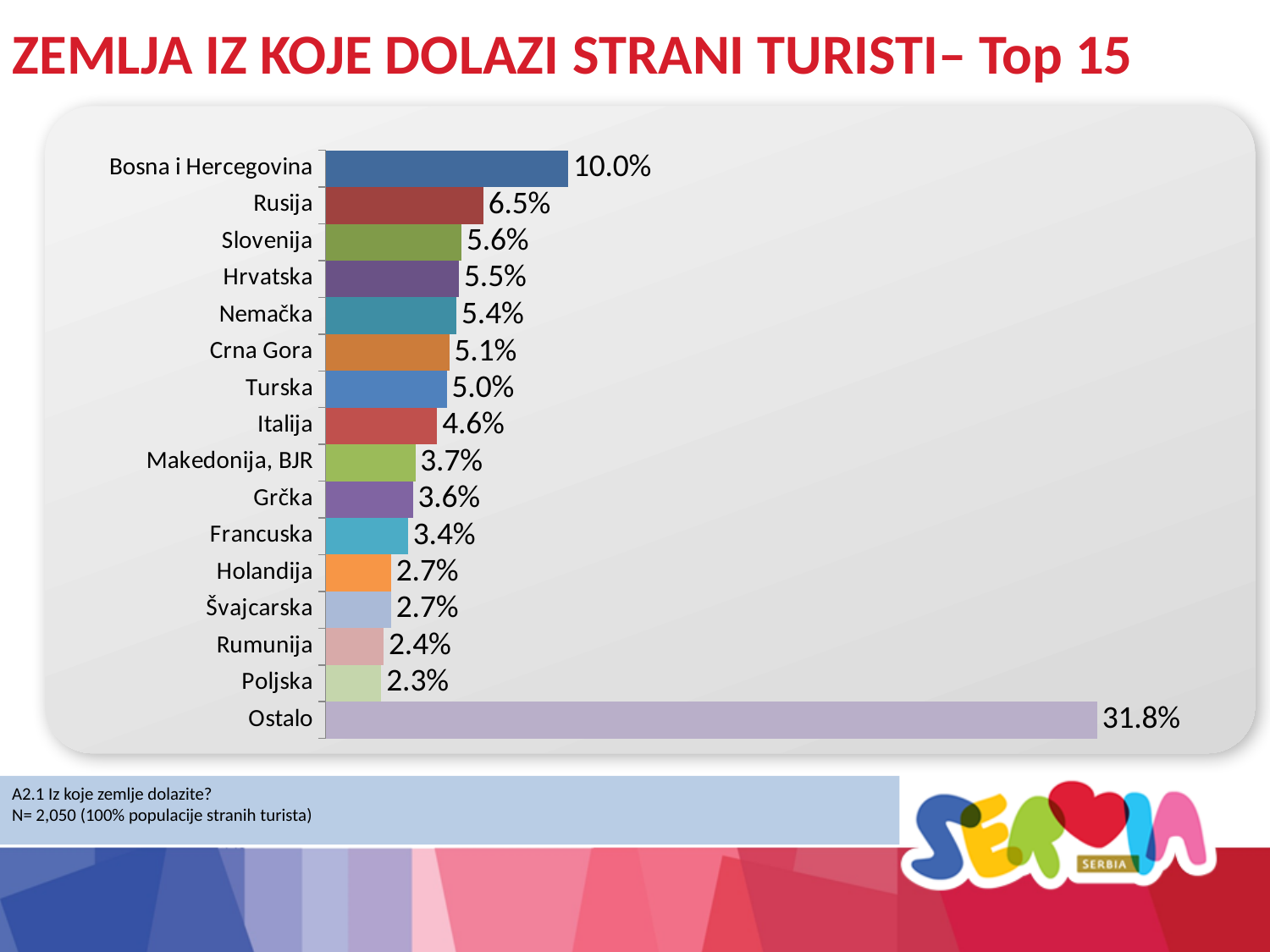

ZEMLJA IZ KOJE DOLAZI STRANI TURISTI– Top 15

### Chart

| Category | Series 1 |
|---|---|
| Bosna i Hercegovina | 10.0 |
| Rusija | 6.5 |
| Slovenija | 5.6 |
| Hrvatska | 5.5 |
| Nemačka | 5.4 |
| Crna Gora | 5.1 |
| Turska | 5.0 |
| Italija | 4.6 |
| Makedonija, BJR | 3.7 |
| Grčka | 3.6 |
| Francuska | 3.4 |
| Holandija | 2.7 |
| Švajcarska | 2.7 |
| Rumunija | 2.4 |
| Poljska | 2.3 |
| Ostalo | 31.8 |
A2.1 Iz koje zemlje dolazite?
N= 2,050 (100% populacije stranih turista)